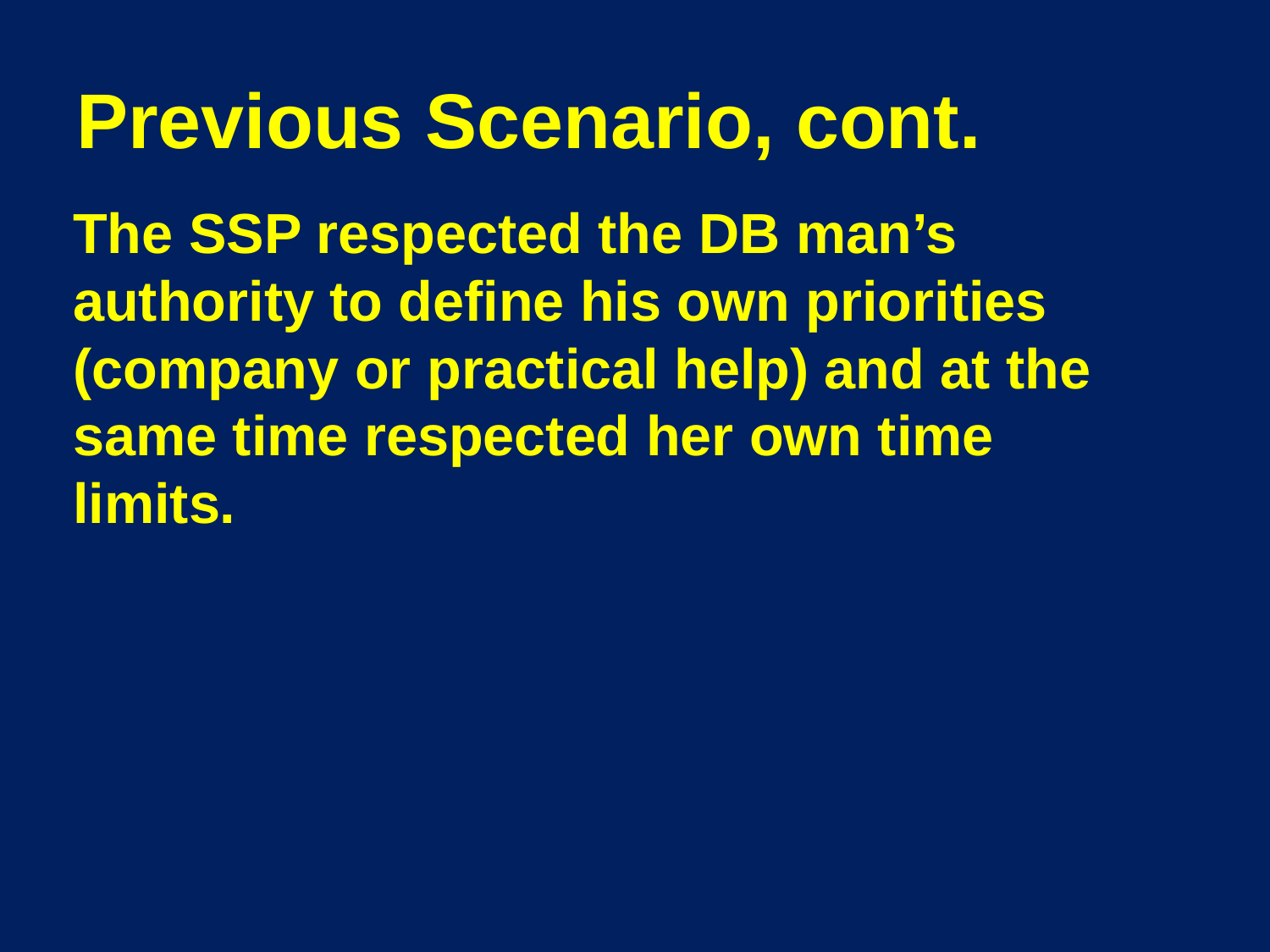

# Previous Scenario, cont.
	The SSP respected the DB man’s authority to define his own priorities (company or practical help) and at the same time respected her own time limits.